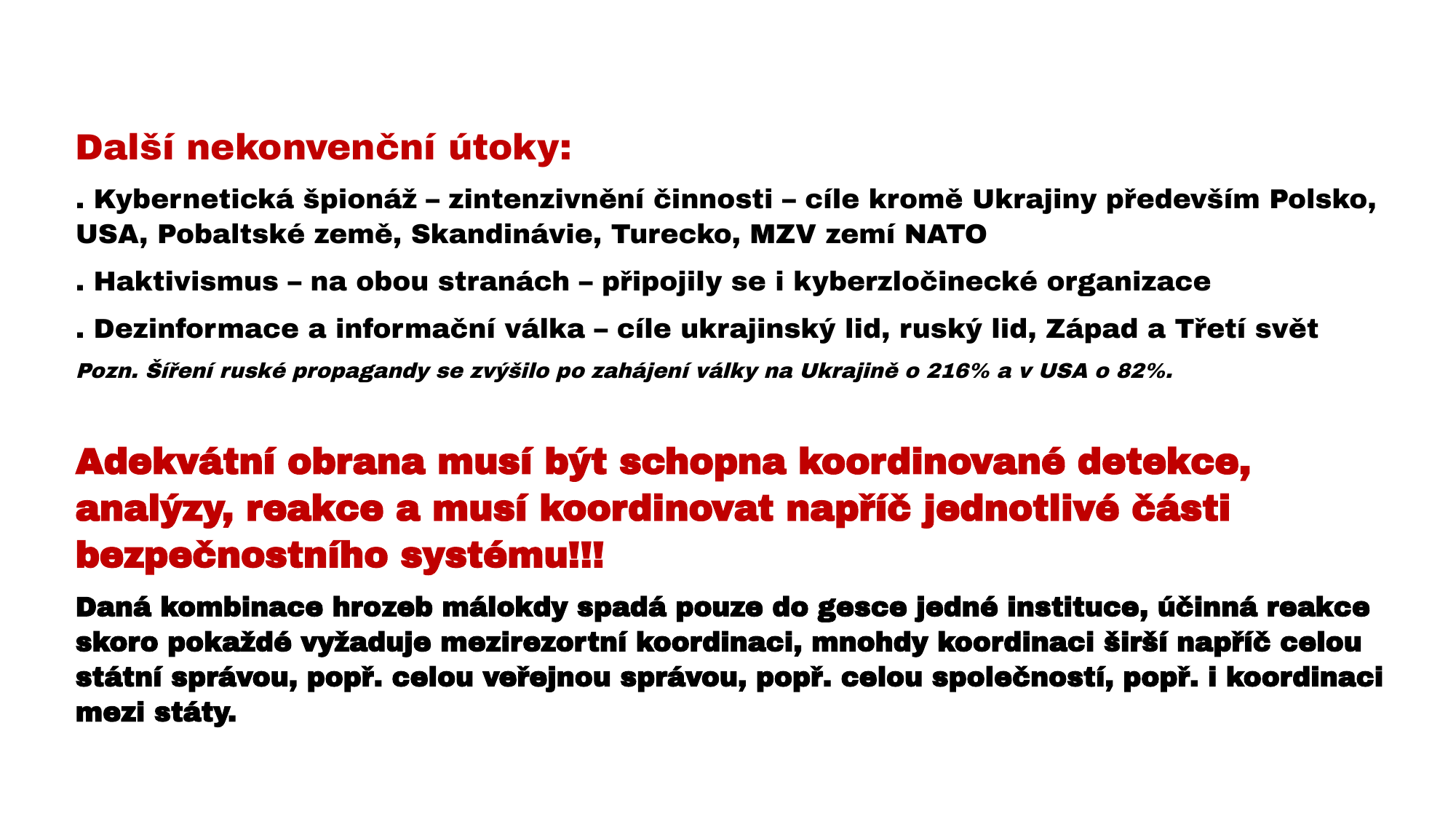

Další nekonvenční útoky:
. Kybernetická špionáž – zintenzivnění činnosti – cíle kromě Ukrajiny především Polsko, USA, Pobaltské země, Skandinávie, Turecko, MZV zemí NATO
. Haktivismus – na obou stranách – připojily se i kyberzločinecké organizace
. Dezinformace a informační válka – cíle ukrajinský lid, ruský lid, Západ a Třetí svět
Pozn. Šíření ruské propagandy se zvýšilo po zahájení války na Ukrajině o 216% a v USA o 82%.

Adekvátní obrana musí být schopna koordinované detekce, analýzy, reakce a musí koordinovat napříč jednotlivé části bezpečnostního systému!!!
Daná kombinace hrozeb málokdy spadá pouze do gesce jedné instituce, účinná reakce skoro pokaždé vyžaduje mezirezortní koordinaci, mnohdy koordinaci širší napříč celou státní správou, popř. celou veřejnou správou, popř. celou společností, popř. i koordinaci mezi státy.